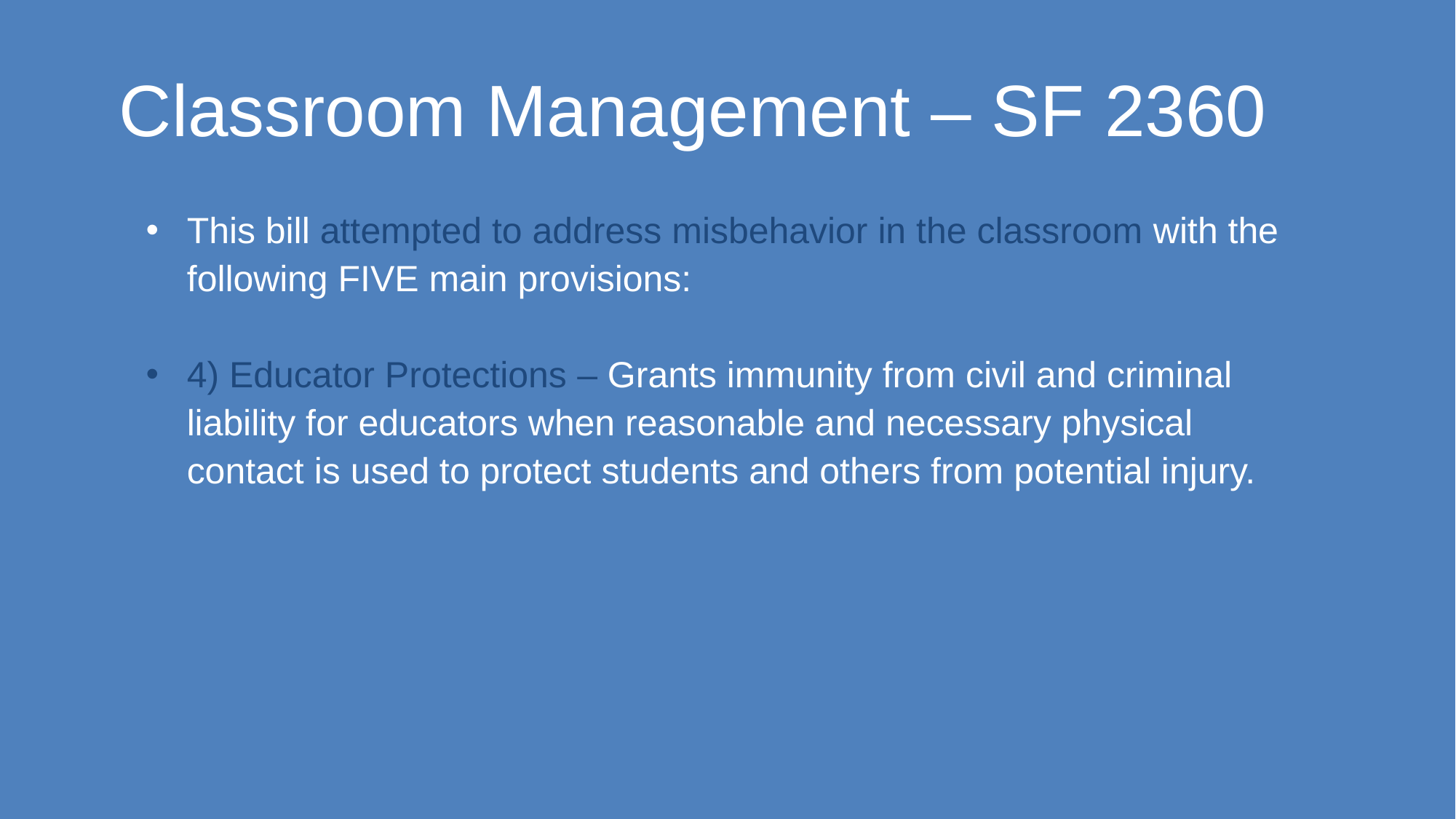

Classroom Management – SF 2360

This bill attempted to address misbehavior in the classroom with the following FIVE main provisions:

4) Educator Protections – Grants immunity from civil and criminal liability for educators when reasonable and necessary physical contact is used to protect students and others from potential injury.